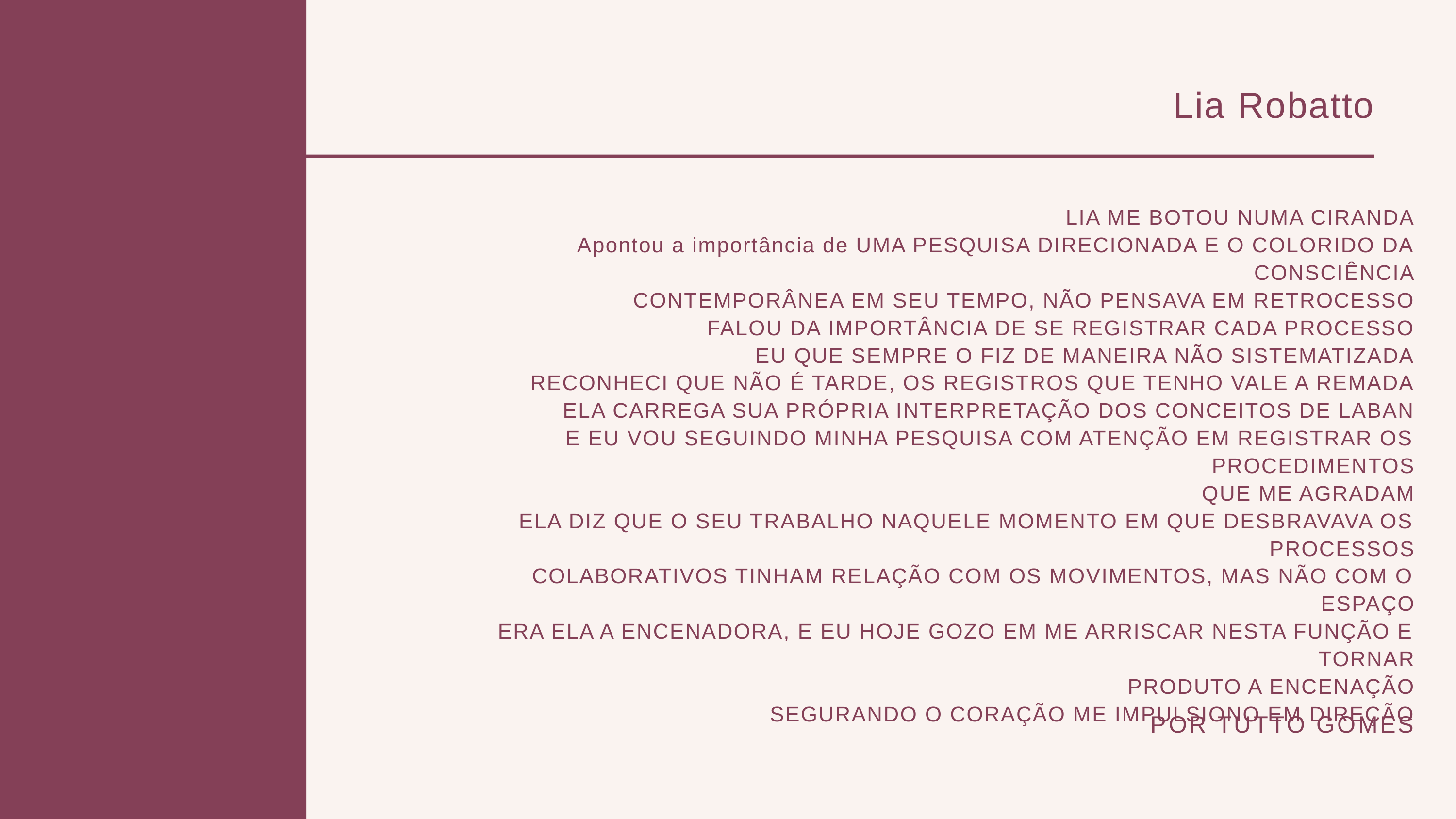

Lia Robatto

LIA ME BOTOU NUMA CIRANDA
Apontou a importância de UMA PESQUISA DIRECIONADA E O COLORIDO DA
CONSCIÊNCIA
CONTEMPORÂNEA EM SEU TEMPO, NÃO PENSAVA EM RETROCESSO
FALOU DA IMPORTÂNCIA DE SE REGISTRAR CADA PROCESSO
EU QUE SEMPRE O FIZ DE MANEIRA NÃO SISTEMATIZADA
RECONHECI QUE NÃO É TARDE, OS REGISTROS QUE TENHO VALE A REMADA
ELA CARREGA SUA PRÓPRIA INTERPRETAÇÃO DOS CONCEITOS DE LABAN
E EU VOU SEGUINDO MINHA PESQUISA COM ATENÇÃO EM REGISTRAR OS PROCEDIMENTOS
QUE ME AGRADAM
ELA DIZ QUE O SEU TRABALHO NAQUELE MOMENTO EM QUE DESBRAVAVA OS PROCESSOS
COLABORATIVOS TINHAM RELAÇÃO COM OS MOVIMENTOS, MAS NÃO COM O ESPAÇO
ERA ELA A ENCENADORA, E EU HOJE GOZO EM ME ARRISCAR NESTA FUNÇÃO E TORNAR
PRODUTO A ENCENAÇÃO
SEGURANDO O CORAÇÃO ME IMPULSIONO EM DIREÇÃO
POR TUTTO GOMES